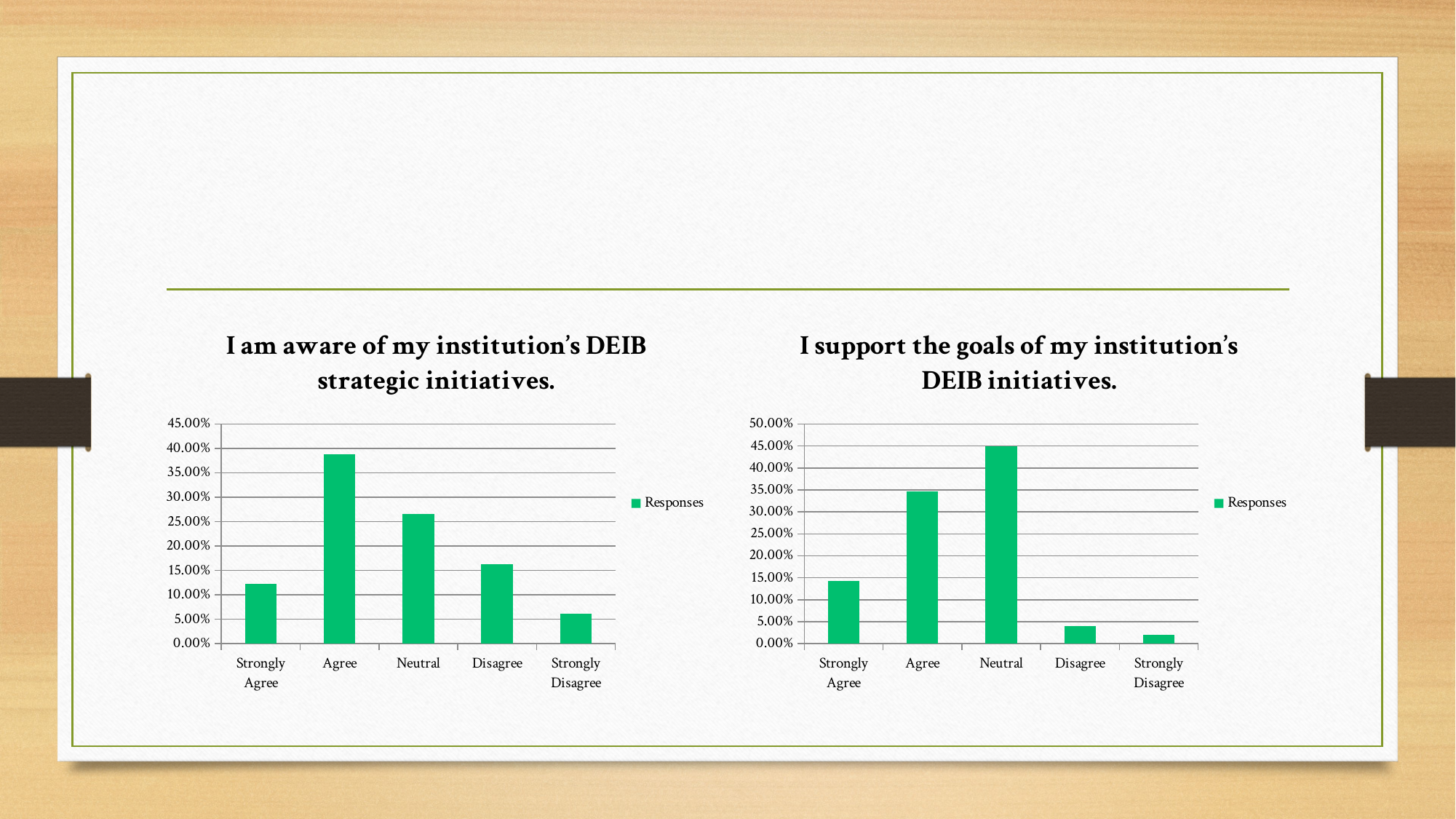

#

### Chart: I am aware of my institution’s DEIB strategic initiatives.

| Category | Responses |
|---|---|
| Strongly Agree | 0.1224 |
| Agree | 0.3878 |
| Neutral | 0.2653 |
| Disagree | 0.1633 |
| Strongly Disagree | 0.0612 |

### Chart: I support the goals of my institution’s DEIB initiatives.

| Category | Responses |
|---|---|
| Strongly Agree | 0.1429 |
| Agree | 0.3469 |
| Neutral | 0.449 |
| Disagree | 0.0408 |
| Strongly Disagree | 0.0204 |